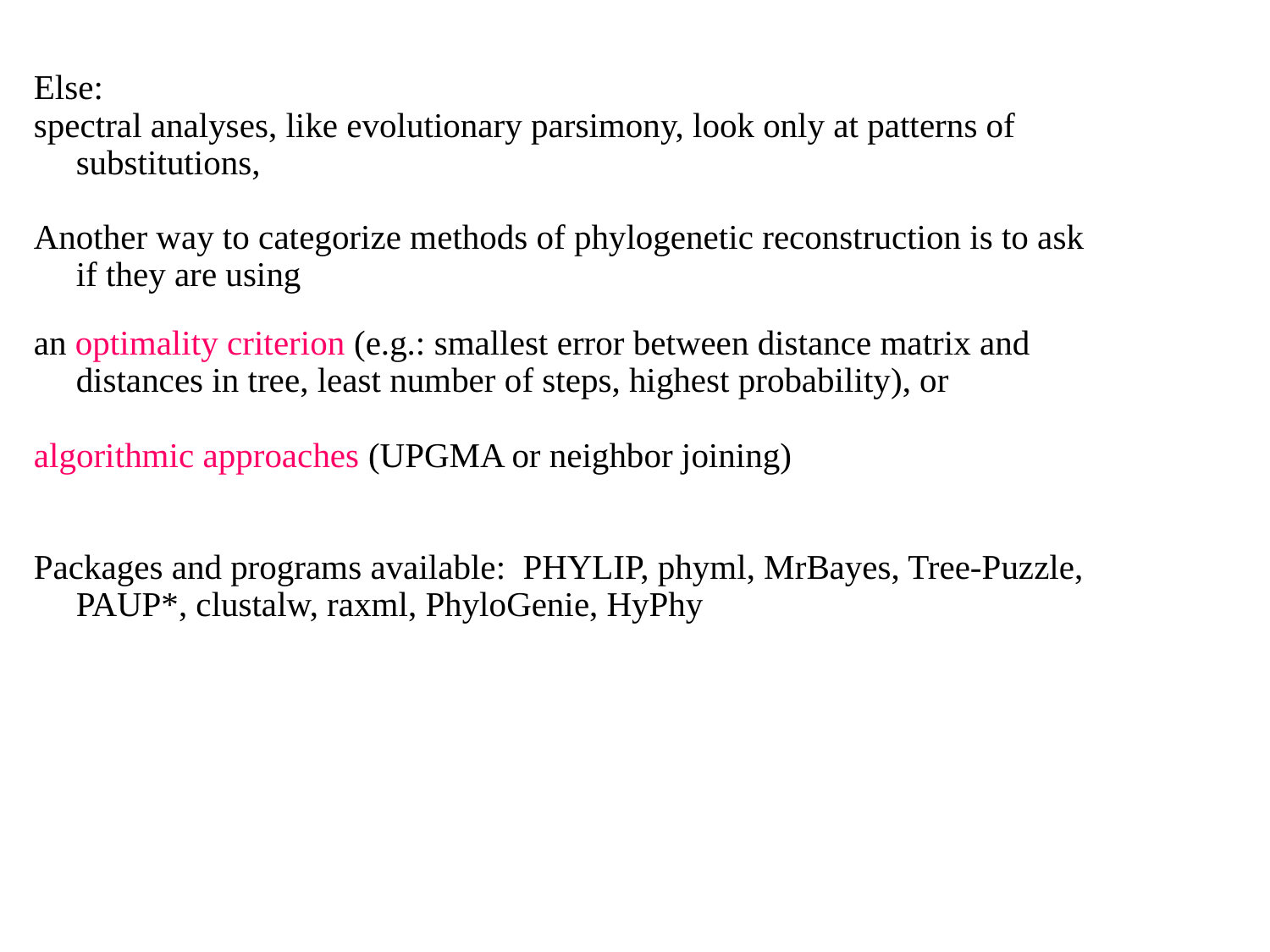

Else:
spectral analyses, like evolutionary parsimony, look only at patterns of substitutions,

Another way to categorize methods of phylogenetic reconstruction is to ask if they are using

an optimality criterion (e.g.: smallest error between distance matrix and distances in tree, least number of steps, highest probability), or

algorithmic approaches (UPGMA or neighbor joining)

Packages and programs available:  PHYLIP, phyml, MrBayes, Tree-Puzzle, PAUP*, clustalw, raxml, PhyloGenie, HyPhy